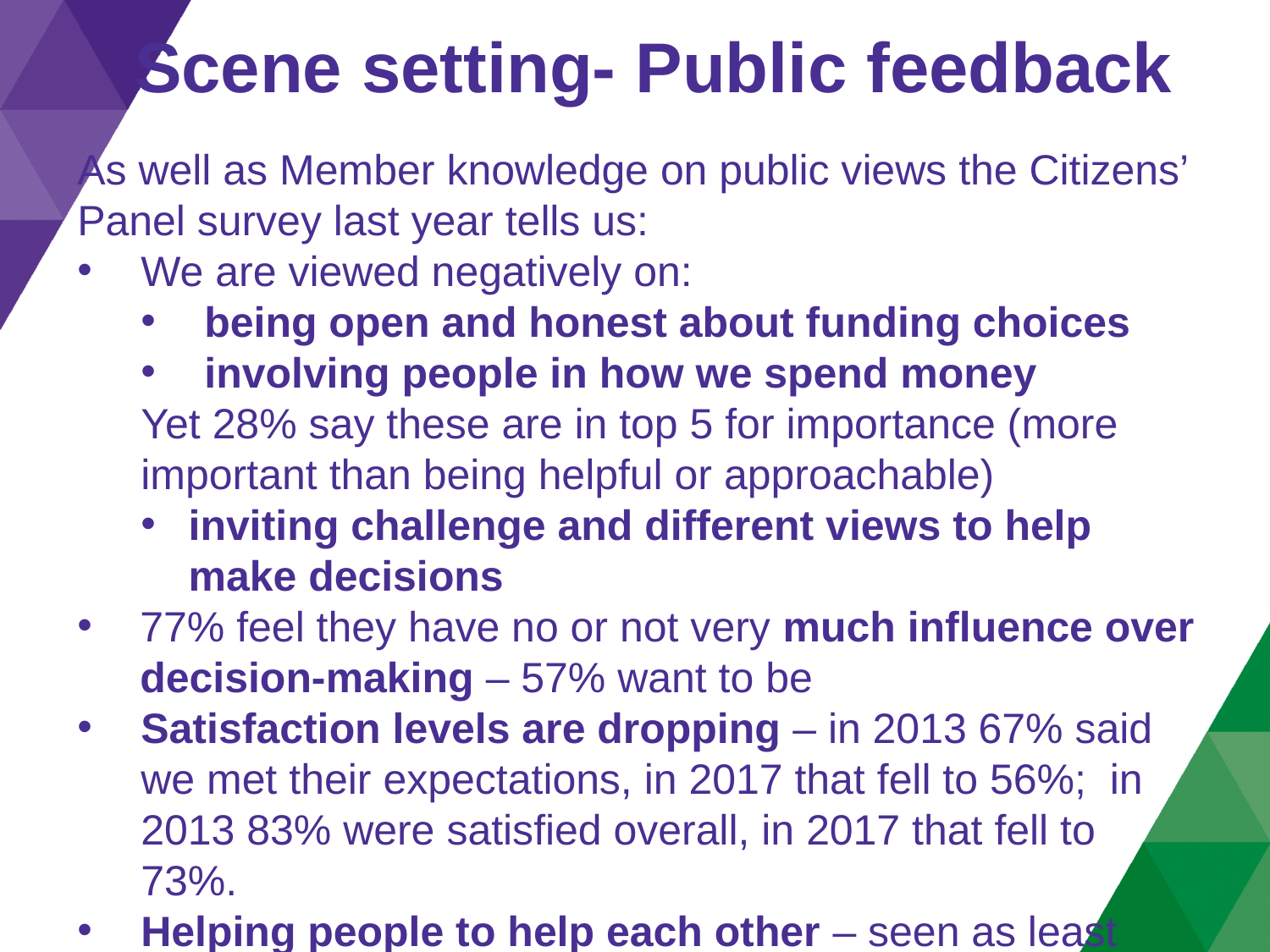

Scene setting- Public feedback

As well as Member knowledge on public views the Citizens’ Panel survey last year tells us:
We are viewed negatively on:
being open and honest about funding choices
involving people in how we spend money
Yet 28% say these are in top 5 for importance (more important than being helpful or approachable)
inviting challenge and different views to help make decisions
77% feel they have no or not very much influence over decision-making – 57% want to be
Satisfaction levels are dropping – in 2013 67% said we met their expectations, in 2017 that fell to 56%;  in 2013 83% were satisfied overall, in 2017 that fell to 73%.
Helping people to help each other – seen as least important, but we are viewed positively on it.